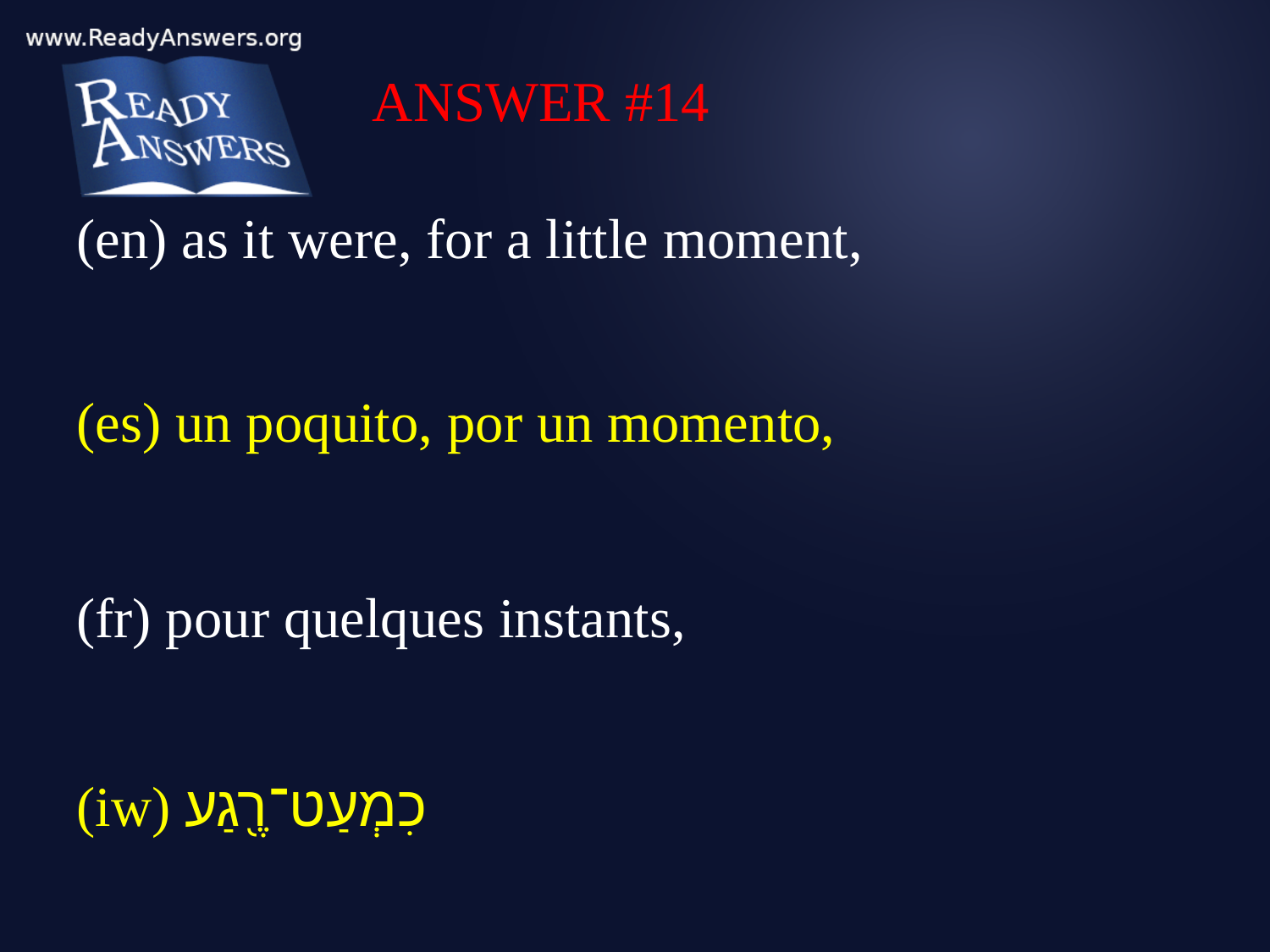

ANSWER #14
(en) as it were, for a little moment,
(es) un poquito, por un momento,
(fr) pour quelques instants,
(iw) כִמְעַט־רֶ֖גַע